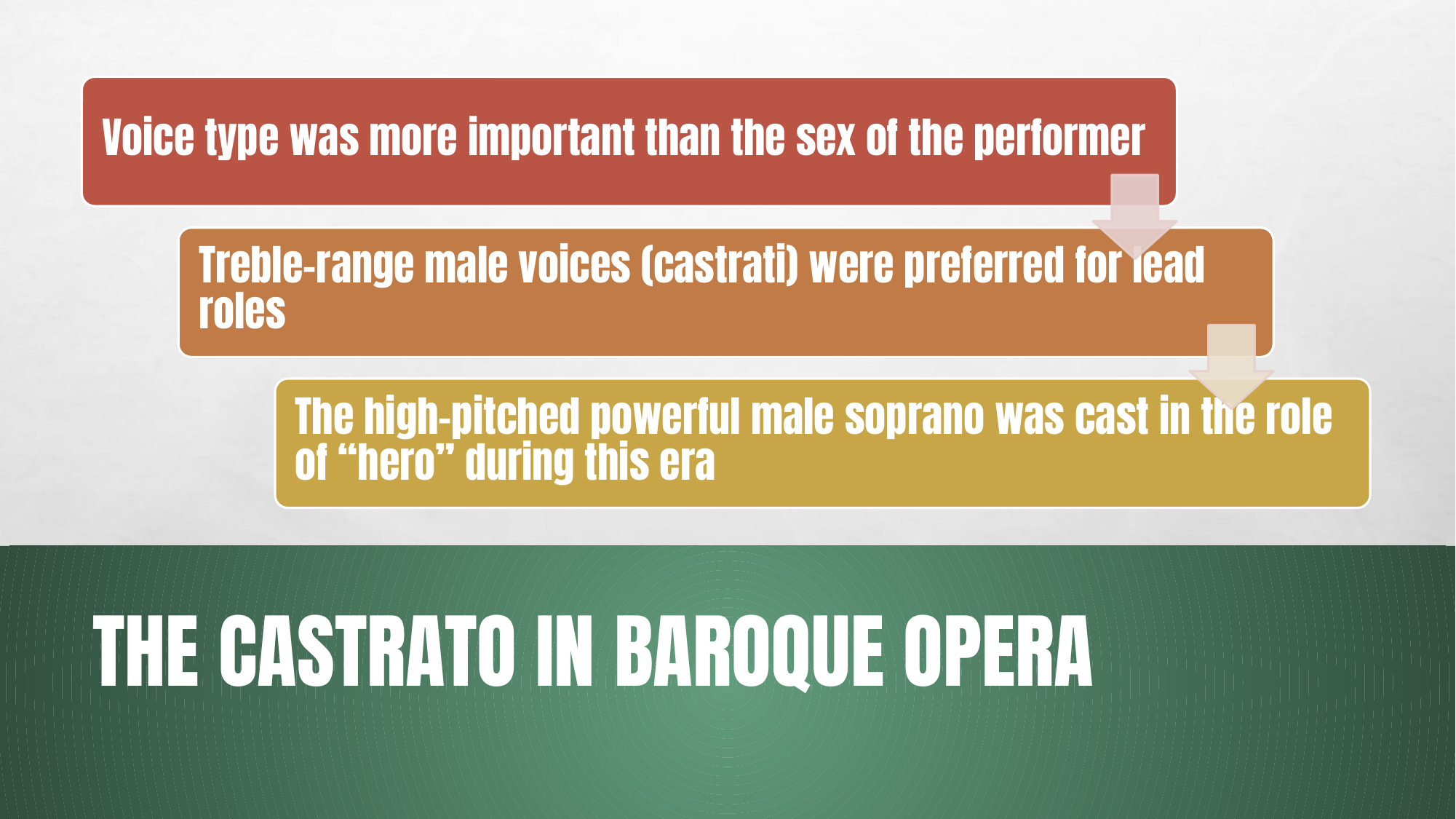

Voice type was more important than the sex of the performer
Treble-range male voices (castrati) were preferred for lead roles
The high-pitched powerful male soprano was cast in the role of “hero” during this era

# The Castrato in baroque opera